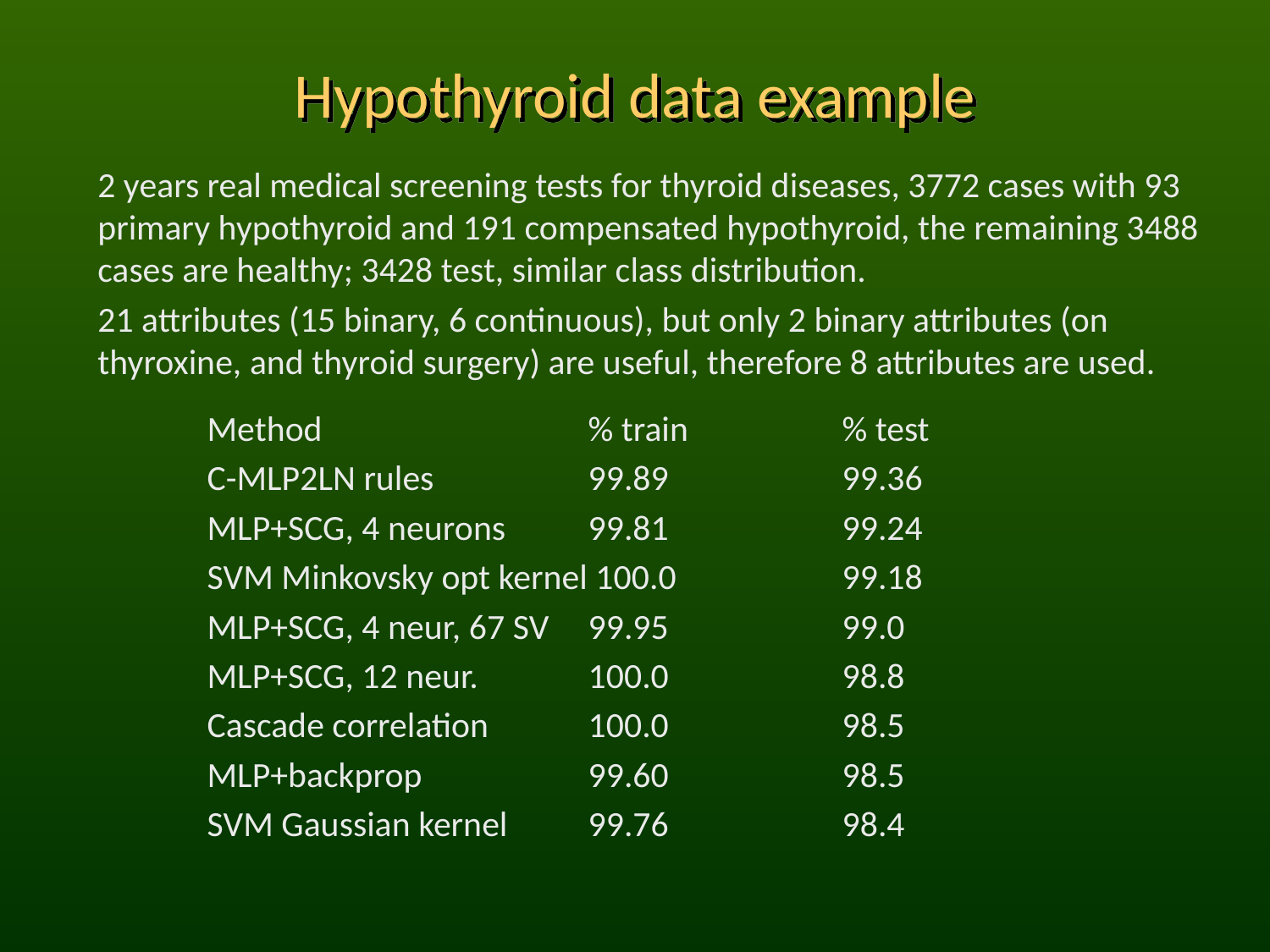

# Hypothyroid data example
2 years real medical screening tests for thyroid diseases, 3772 cases with 93 primary hypothyroid and 191 compensated hypothyroid, the remaining 3488 cases are healthy; 3428 test, similar class distribution.
21 attributes (15 binary, 6 continuous), but only 2 binary attributes (on thyroxine, and thyroid surgery) are useful, therefore 8 attributes are used.
Method 			% train  		% test
C-MLP2LN rules		99.89 		99.36
MLP+SCG, 4 neurons  	99.81 		99.24
SVM Minkovsky opt kernel 100.0 		99.18
MLP+SCG, 4 neur, 67 SV 	99.95 		99.0
MLP+SCG, 12 neur.  	100.0 		98.8
Cascade correlation	100.0		98.5
MLP+backprop  		99.60 		98.5
SVM Gaussian kernel 	99.76 		98.4